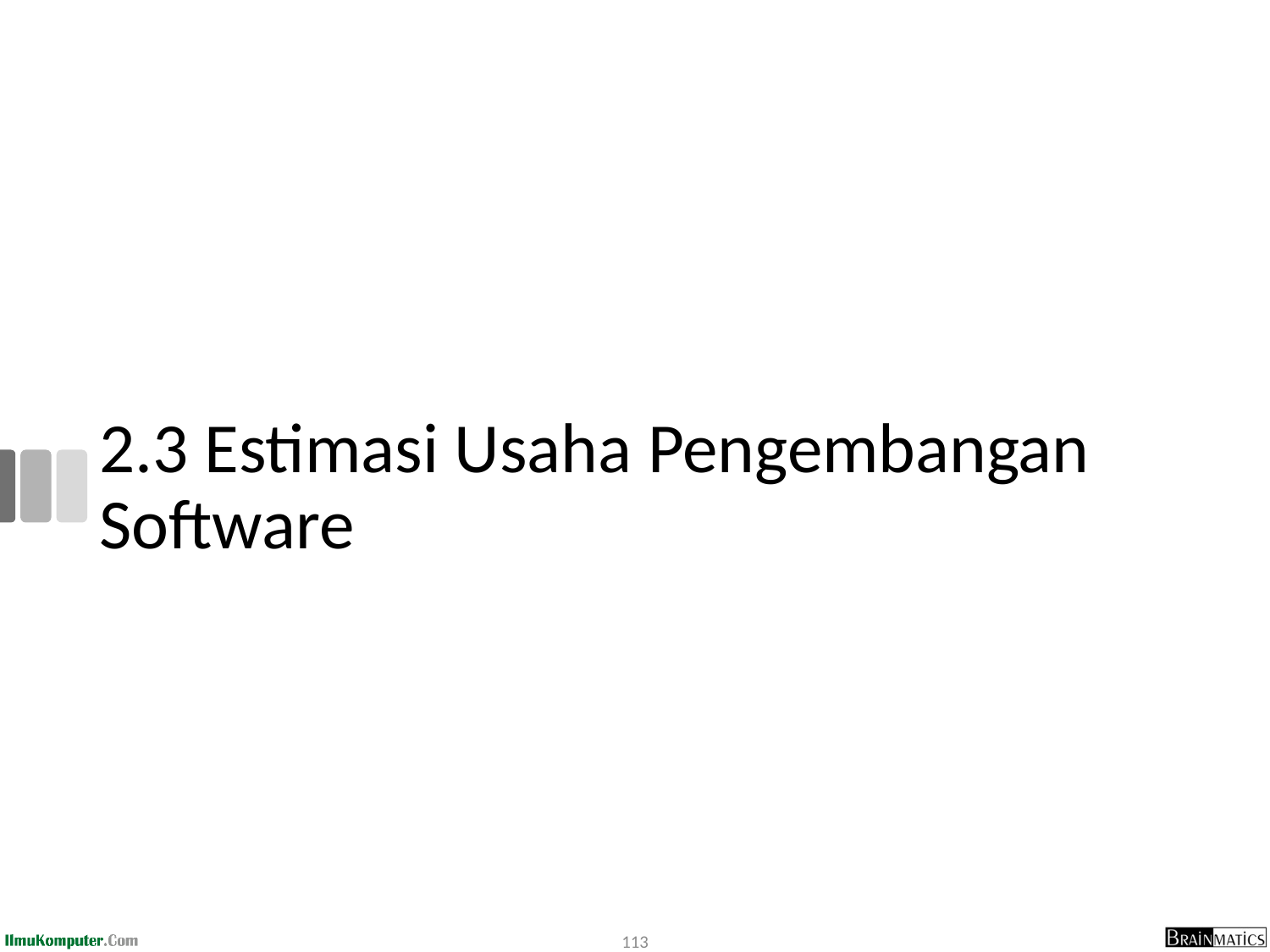

# 2.3 Estimasi Usaha Pengembangan Software

113